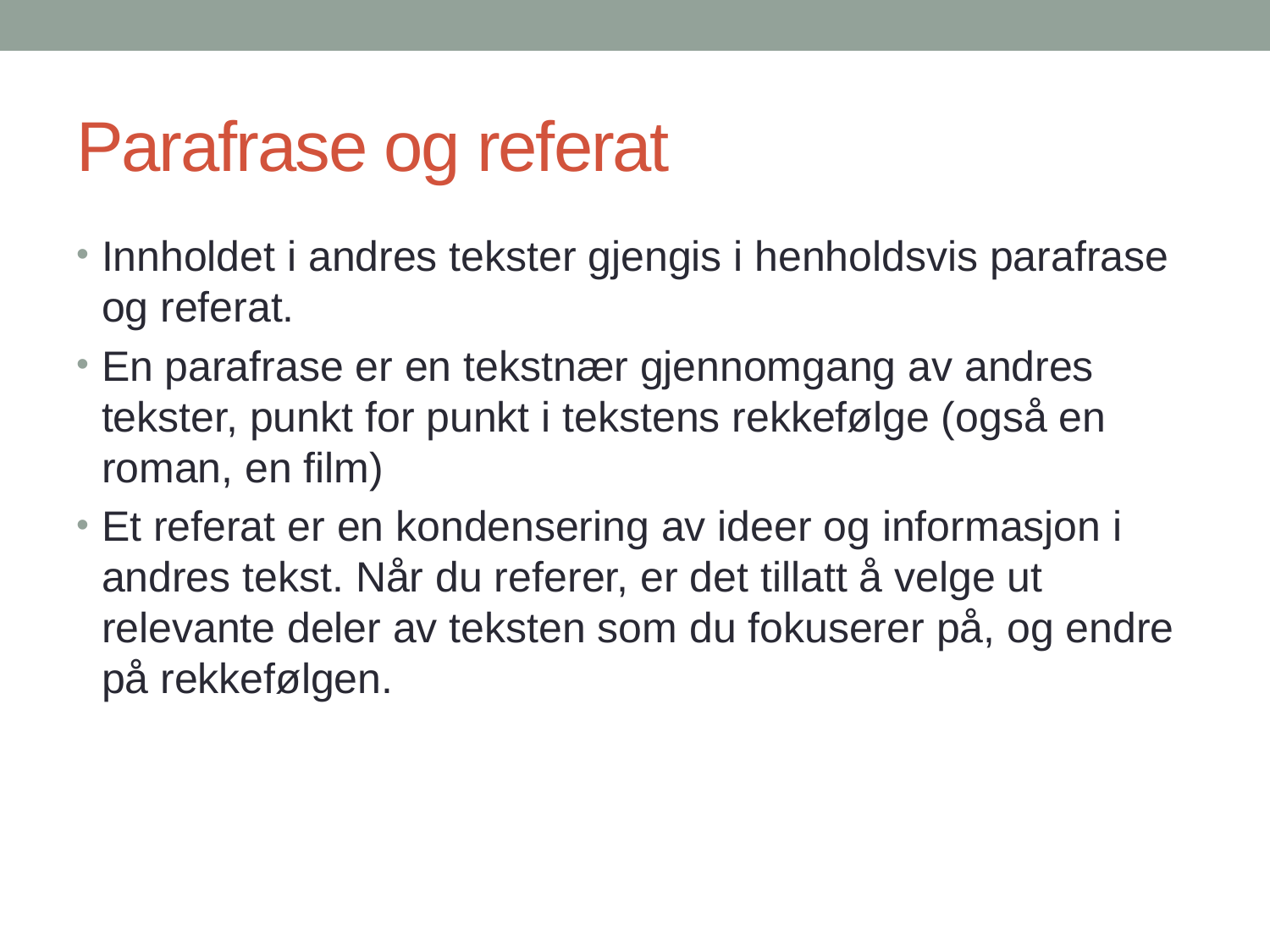

# Parafrase og referat
Innholdet i andres tekster gjengis i henholdsvis parafrase og referat.
En parafrase er en tekstnær gjennomgang av andres tekster, punkt for punkt i tekstens rekkefølge (også en roman, en film)
Et referat er en kondensering av ideer og informasjon i andres tekst. Når du referer, er det tillatt å velge ut relevante deler av teksten som du fokuserer på, og endre på rekkefølgen.